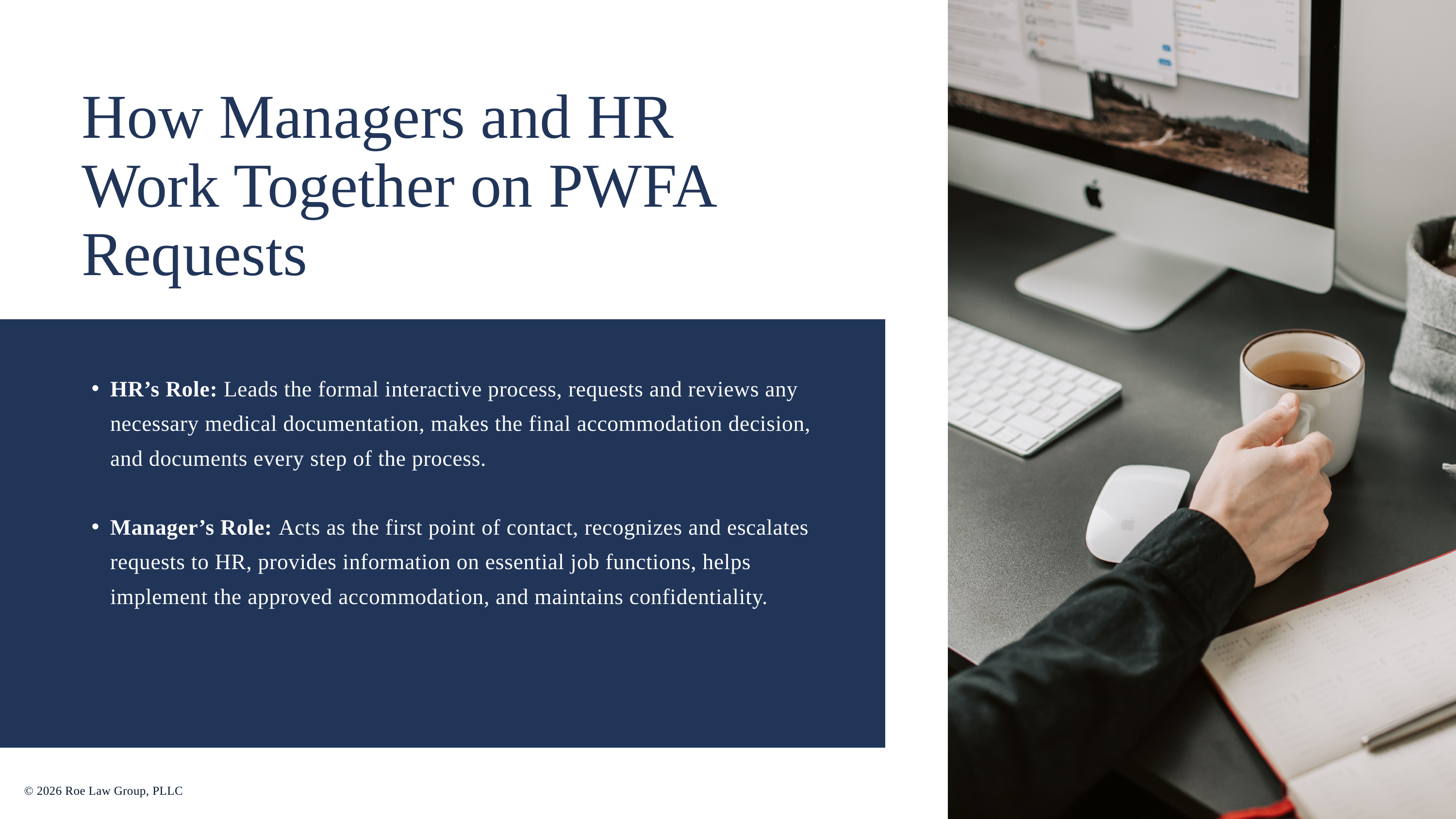

How Managers and HR Work Together on PWFA Requests

HR’s Role: Leads the formal interactive process, requests and reviews any necessary medical documentation, makes the final accommodation decision, and documents every step of the process.

Manager’s Role: Acts as the first point of contact, recognizes and escalates requests to HR, provides information on essential job functions, helps implement the approved accommodation, and maintains confidentiality.

© 2026 Roe Law Group, PLLC